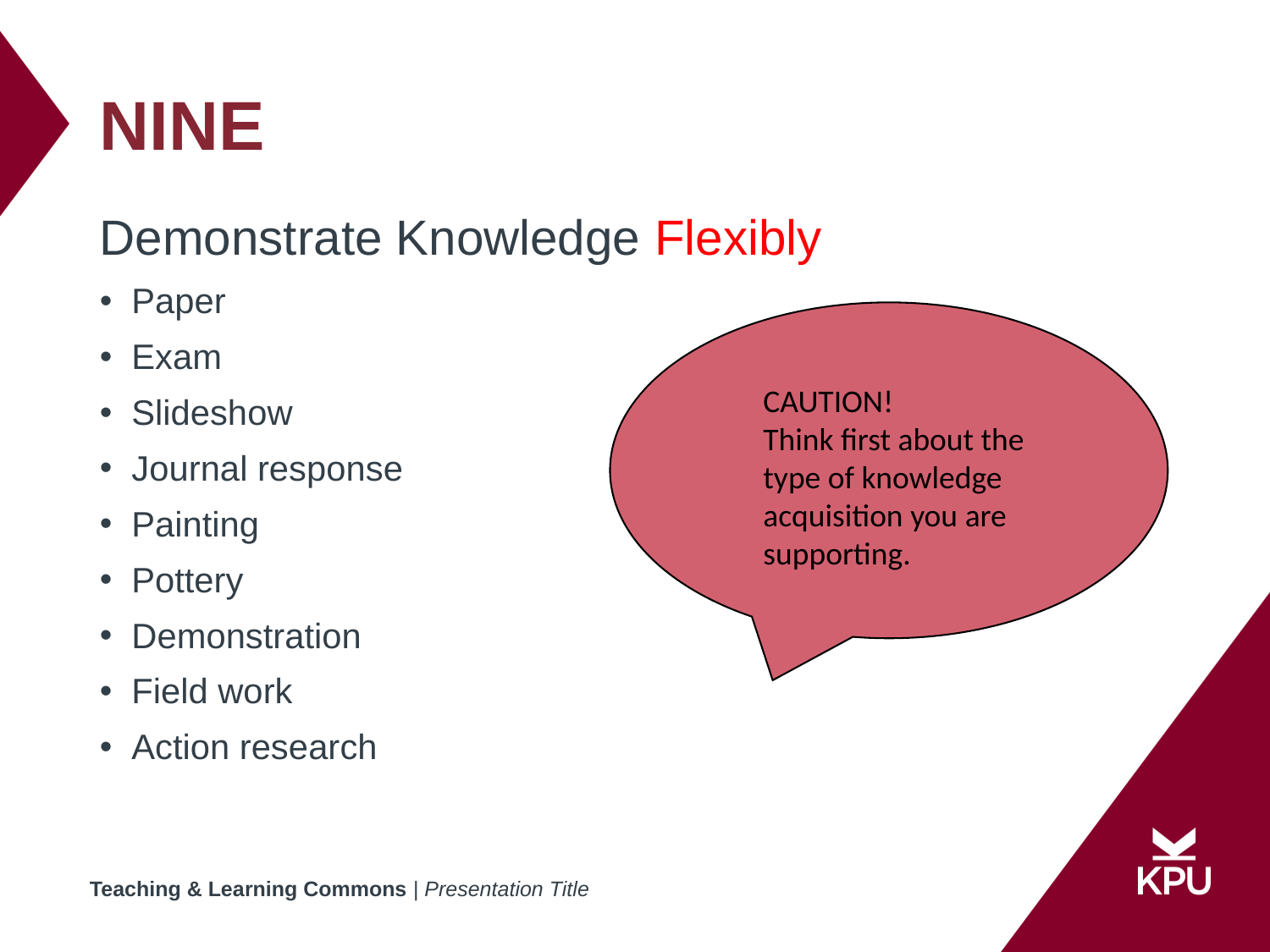

# NINE
Demonstrate Knowledge Flexibly
Paper
Exam
Slideshow
Journal response
Painting
Pottery
Demonstration
Field work
Action research

CAUTION!
Think first about the type of knowledge acquisition you are supporting.